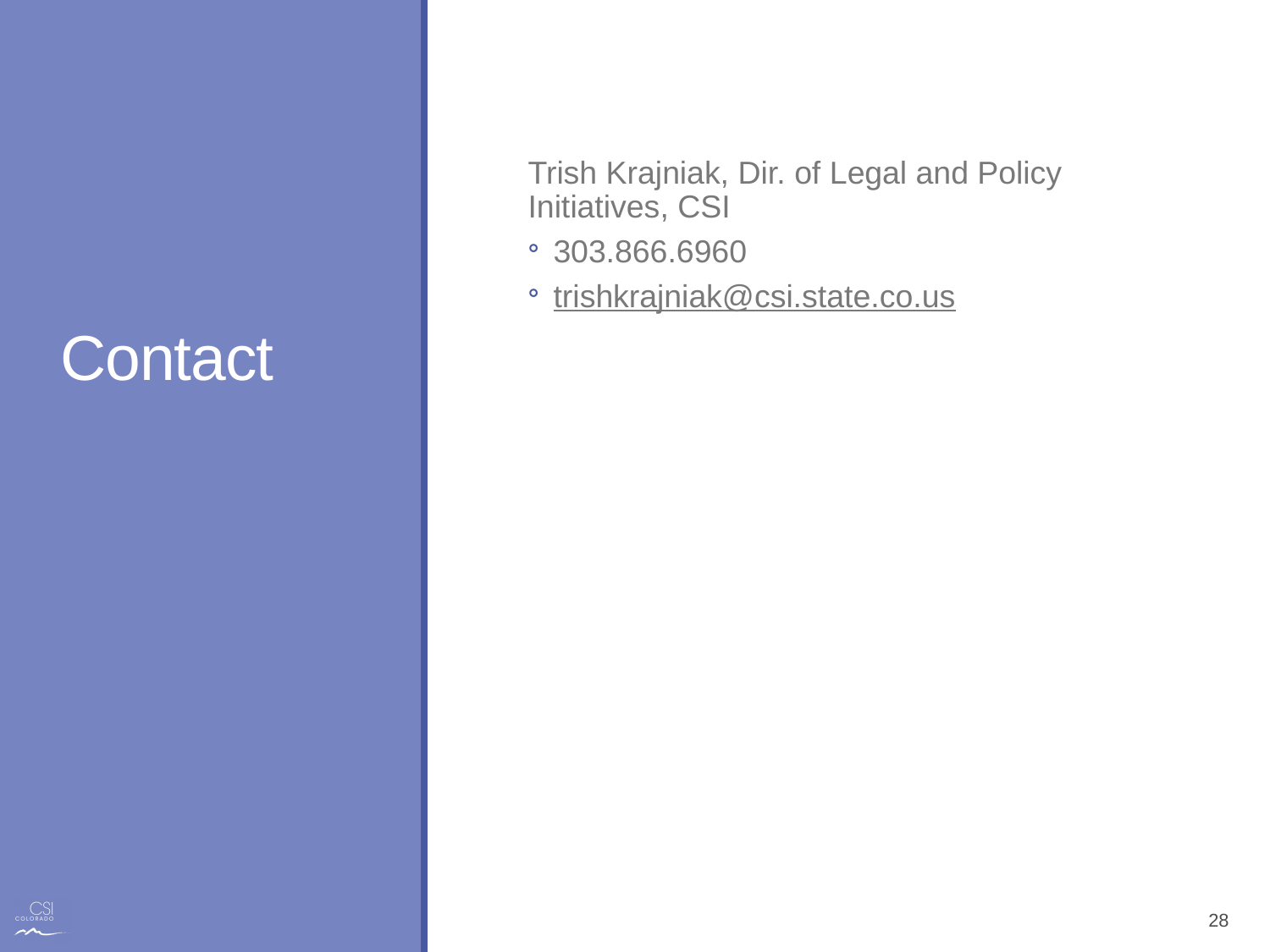

# Contact

Trish Krajniak, Dir. of Legal and Policy Initiatives, CSI
303.866.6960
trishkrajniak@csi.state.co.us

28